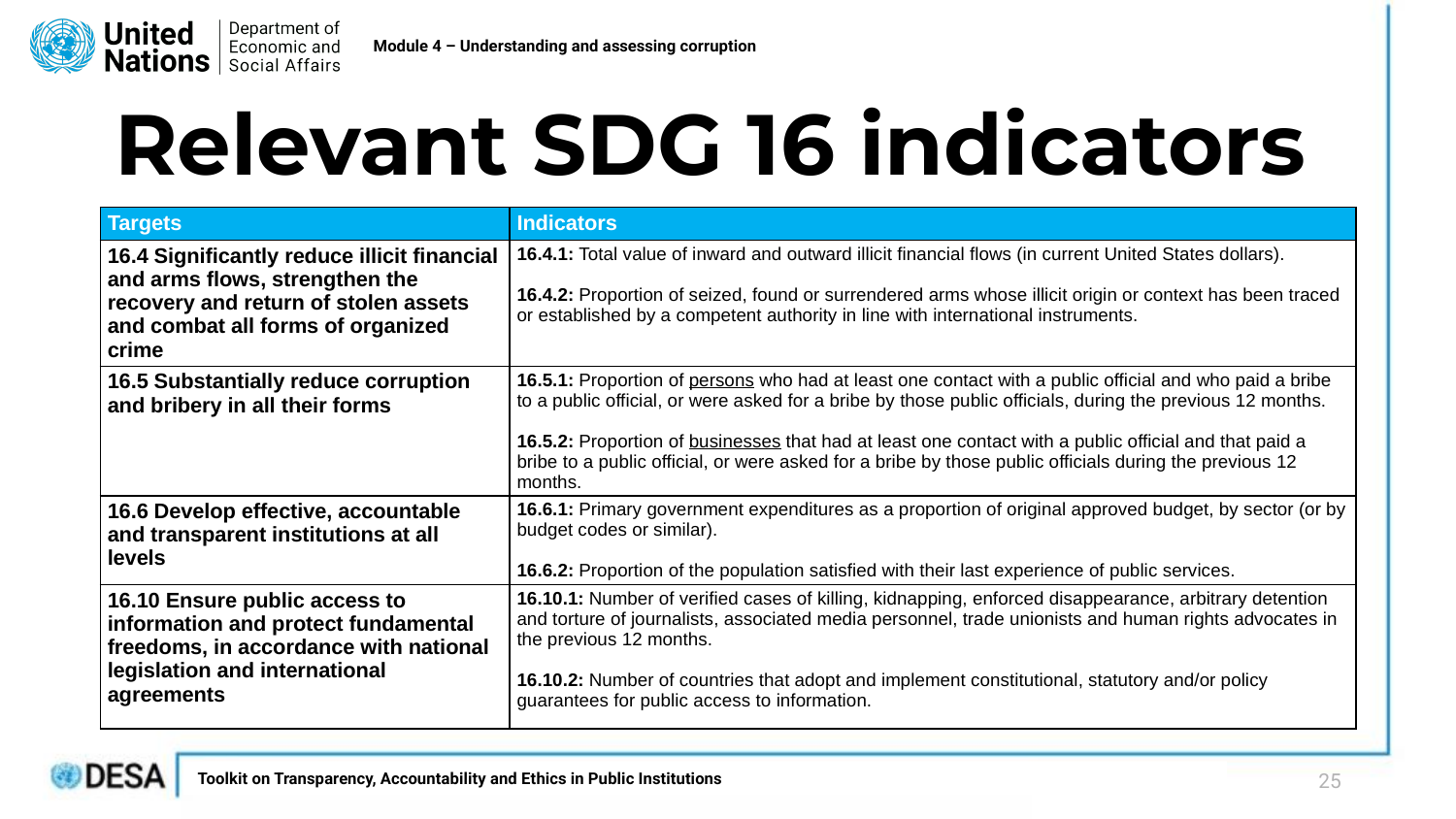

Module 4 – Understanding and assessing corruption
# Relevant SDG 16 indicators
| Targets | Indicators |
| --- | --- |
| 16.4 Significantly reduce illicit financial and arms flows, strengthen the recovery and return of stolen assets and combat all forms of organized crime | 16.4.1: Total value of inward and outward illicit financial flows (in current United States dollars). 16.4.2: Proportion of seized, found or surrendered arms whose illicit origin or context has been traced or established by a competent authority in line with international instruments. |
| 16.5 Substantially reduce corruption and bribery in all their forms ​ | 16.5.1: Proportion of persons who had at least one contact with a public official and who paid a bribe to a public official, or were asked for a bribe by those public officials, during the previous 12 months. ​ 16.5.2: Proportion of businesses that had at least one contact with a public official and that paid a bribe to a public official, or were asked for a bribe by those public officials during the previous 12 months. |
| 16.6 Develop effective, accountable and transparent institutions at all levels ​ | 16.6.1: Primary government expenditures as a proportion of original approved budget, by sector (or by budget codes or similar). ​ 16.6.2: Proportion of the population satisfied with their last experience of public services. |
| 16.10 Ensure public access to information and protect fundamental freedoms, in accordance with national legislation and international agreements | 16.10.1: Number of verified cases of killing, kidnapping, enforced disappearance, arbitrary detention and torture of journalists, associated media personnel, trade unionists and human rights advocates in the previous 12 months. 16.10.2: Number of countries that adopt and implement constitutional, statutory and/or policy guarantees for public access to information. |
25